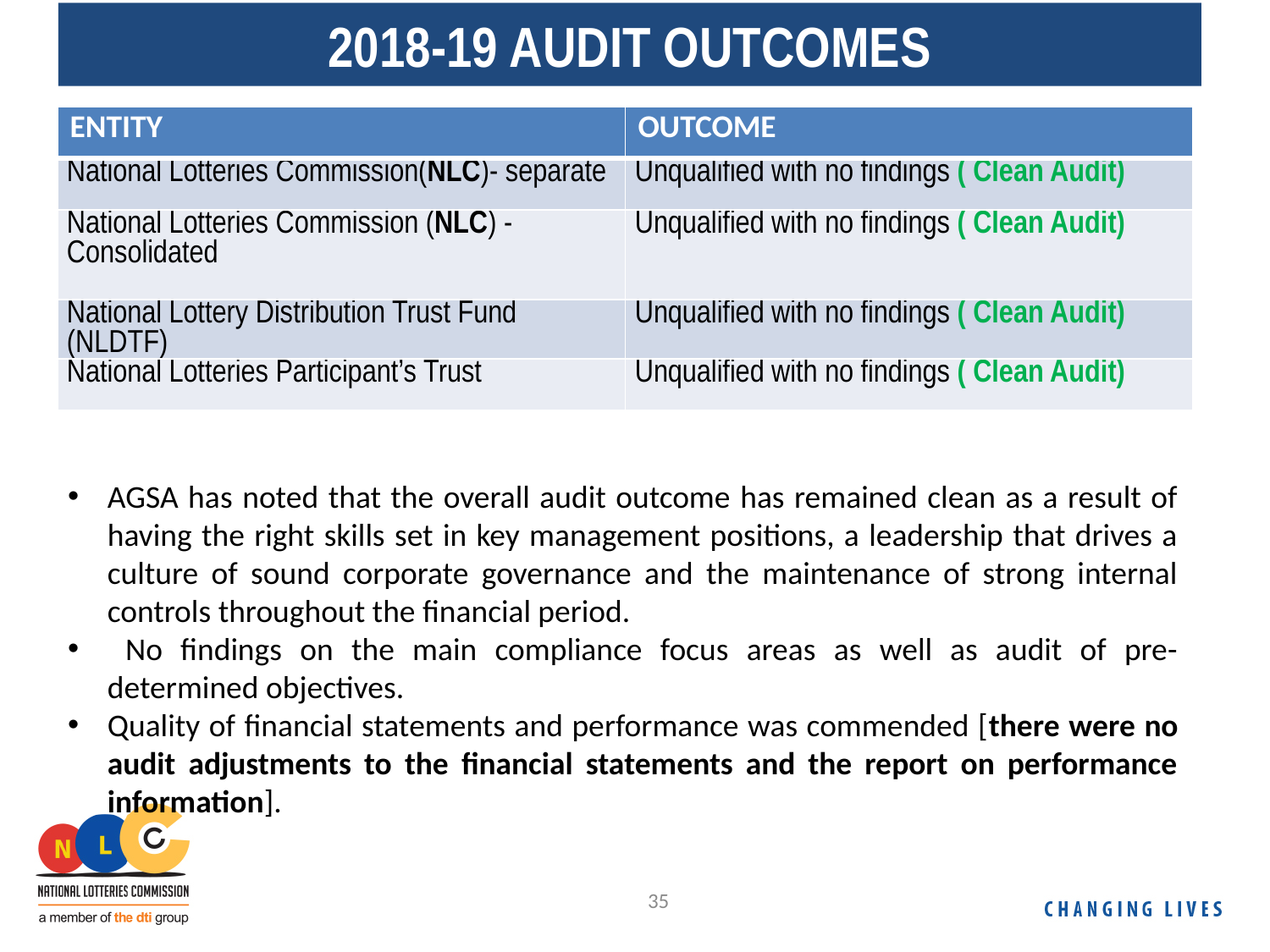

# 2018-19 AUDIT OUTCOMES

| ENTITY | OUTCOME |
| --- | --- |
| National Lotteries Commission(NLC)- separate | Unqualified with no findings ( Clean Audit) |
| National Lotteries Commission (NLC) -Consolidated | Unqualified with no findings ( Clean Audit) |
| National Lottery Distribution Trust Fund (NLDTF) | Unqualified with no findings ( Clean Audit) |
| National Lotteries Participant’s Trust | Unqualified with no findings ( Clean Audit) |

AGSA has noted that the overall audit outcome has remained clean as a result of having the right skills set in key management positions, a leadership that drives a culture of sound corporate governance and the maintenance of strong internal controls throughout the financial period.
 No findings on the main compliance focus areas as well as audit of pre-determined objectives.
Quality of financial statements and performance was commended [there were no audit adjustments to the financial statements and the report on performance information].

35